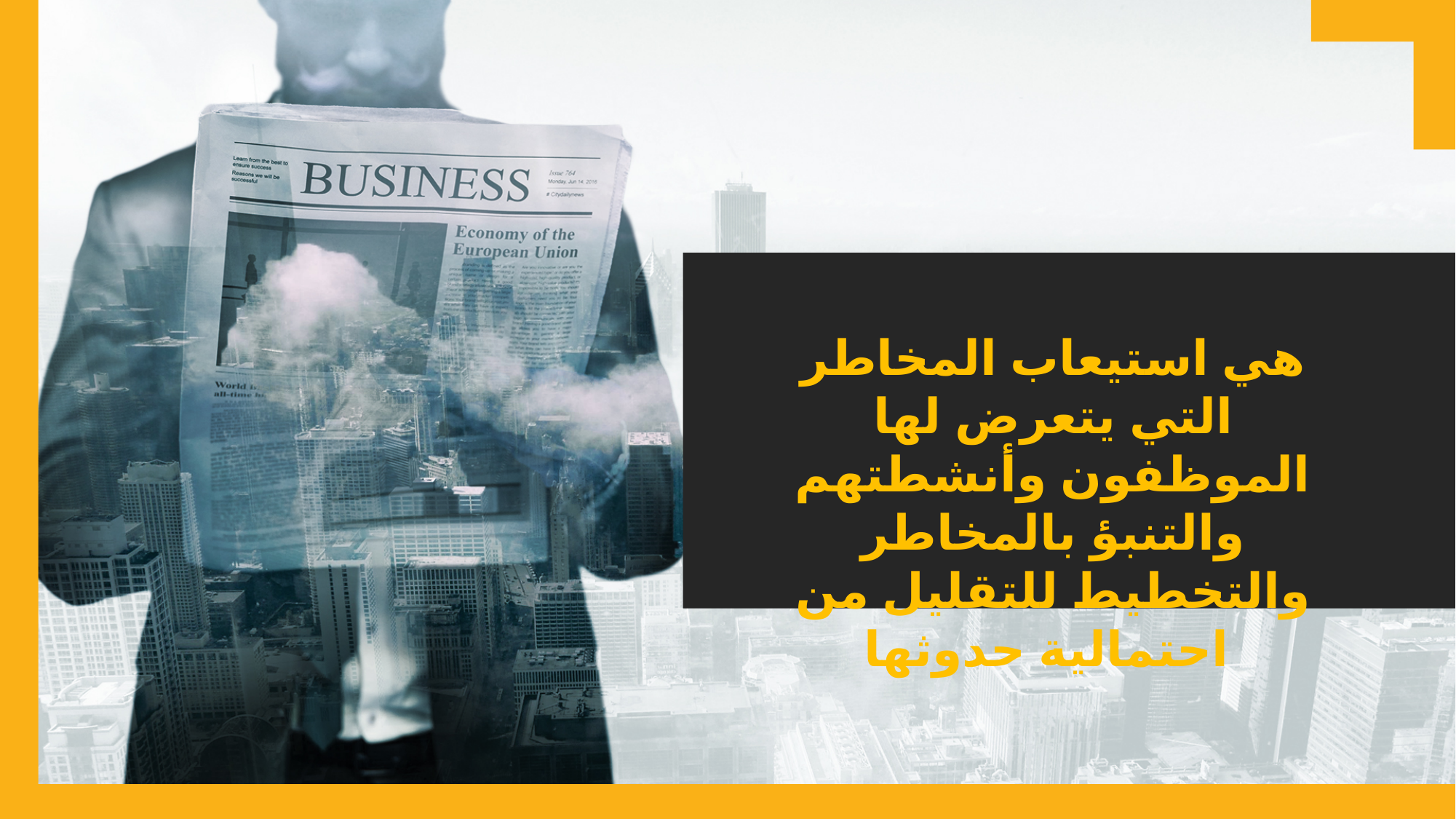

هي استيعاب المخاطر التي يتعرض لها الموظفون وأنشطتهم والتنبؤ بالمخاطر والتخطيط للتقليل من احتمالية حدوثها